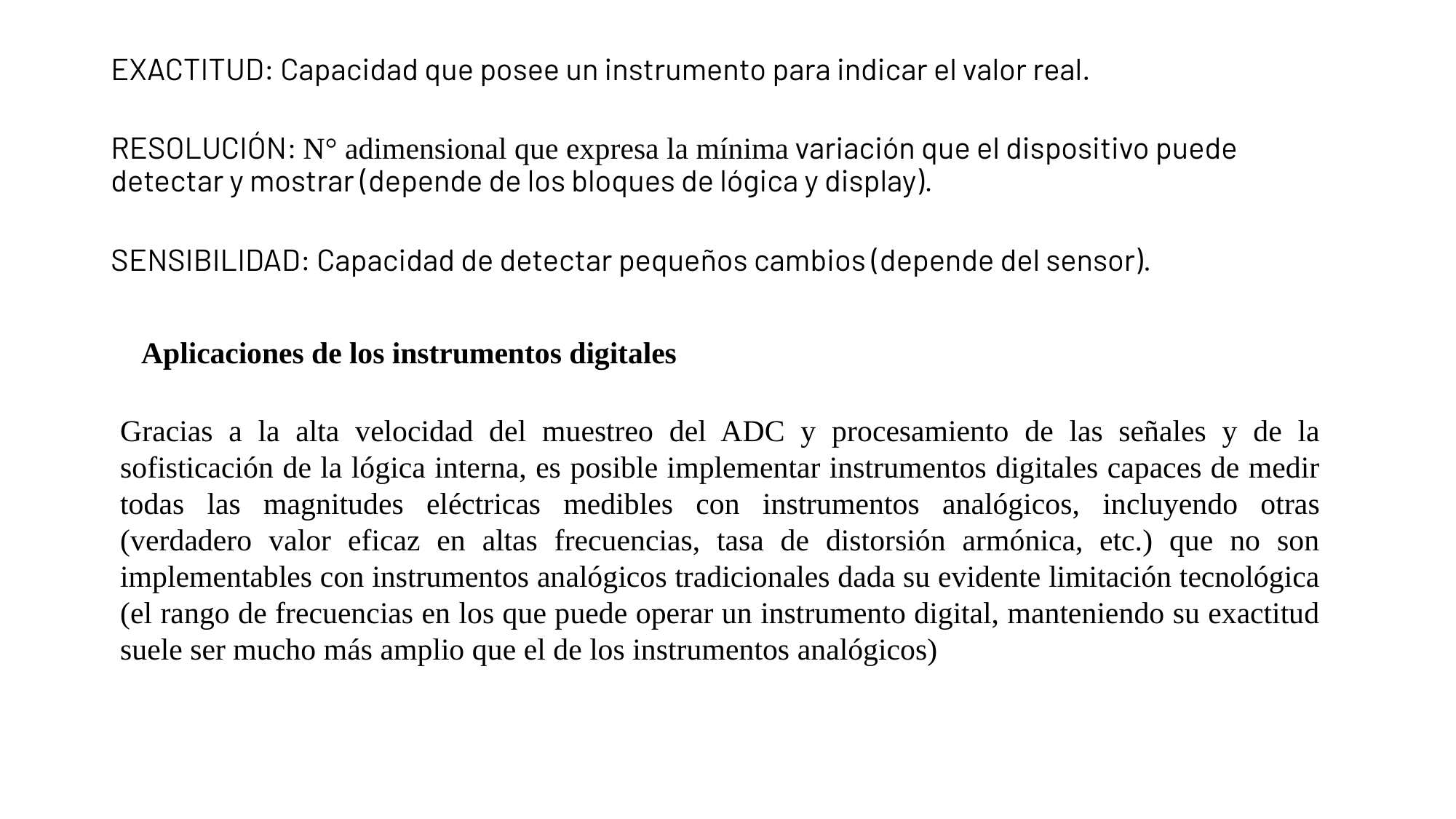

# EXACTITUD: Capacidad que posee un instrumento para indicar el valor real.
RESOLUCIÓN: N° adimensional que expresa la mínima variación que el dispositivo puede detectar y mostrar (depende de los bloques de lógica y display).
SENSIBILIDAD: Capacidad de detectar pequeños cambios (depende del sensor).
Aplicaciones de los instrumentos digitales

Gracias a la alta velocidad del muestreo del ADC y procesamiento de las señales y de la sofisticación de la lógica interna, es posible implementar instrumentos digitales capaces de medir todas las magnitudes eléctricas medibles con instrumentos analógicos, incluyendo otras (verdadero valor eficaz en altas frecuencias, tasa de distorsión armónica, etc.) que no son implementables con instrumentos analógicos tradicionales dada su evidente limitación tecnológica (el rango de frecuencias en los que puede operar un instrumento digital, manteniendo su exactitud suele ser mucho más amplio que el de los instrumentos analógicos)